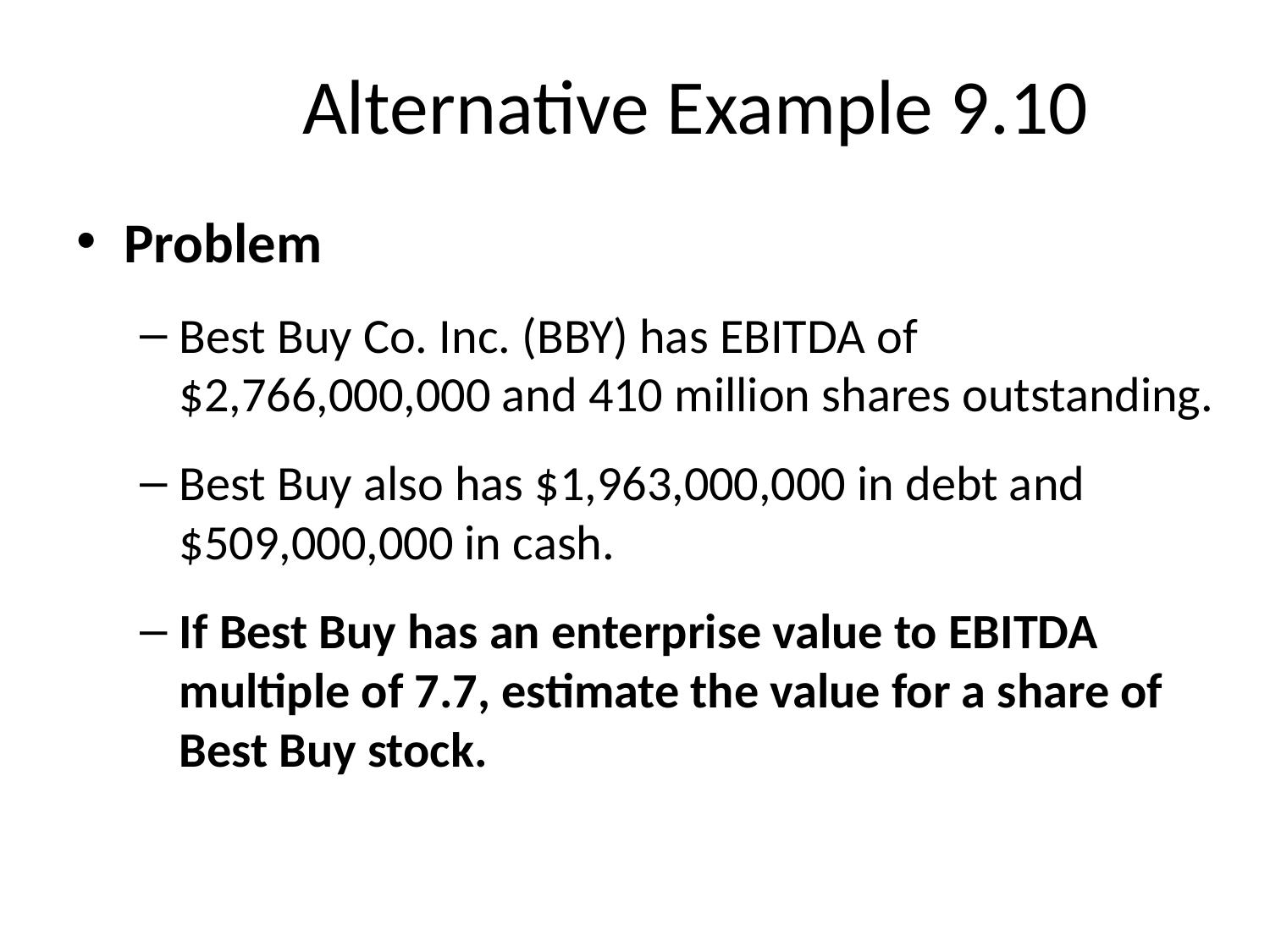

# Alternative Example 9.10
Problem
Best Buy Co. Inc. (BBY) has EBITDA of $2,766,000,000 and 410 million shares outstanding.
Best Buy also has $1,963,000,000 in debt and $509,000,000 in cash.
If Best Buy has an enterprise value to EBITDA multiple of 7.7, estimate the value for a share of Best Buy stock.